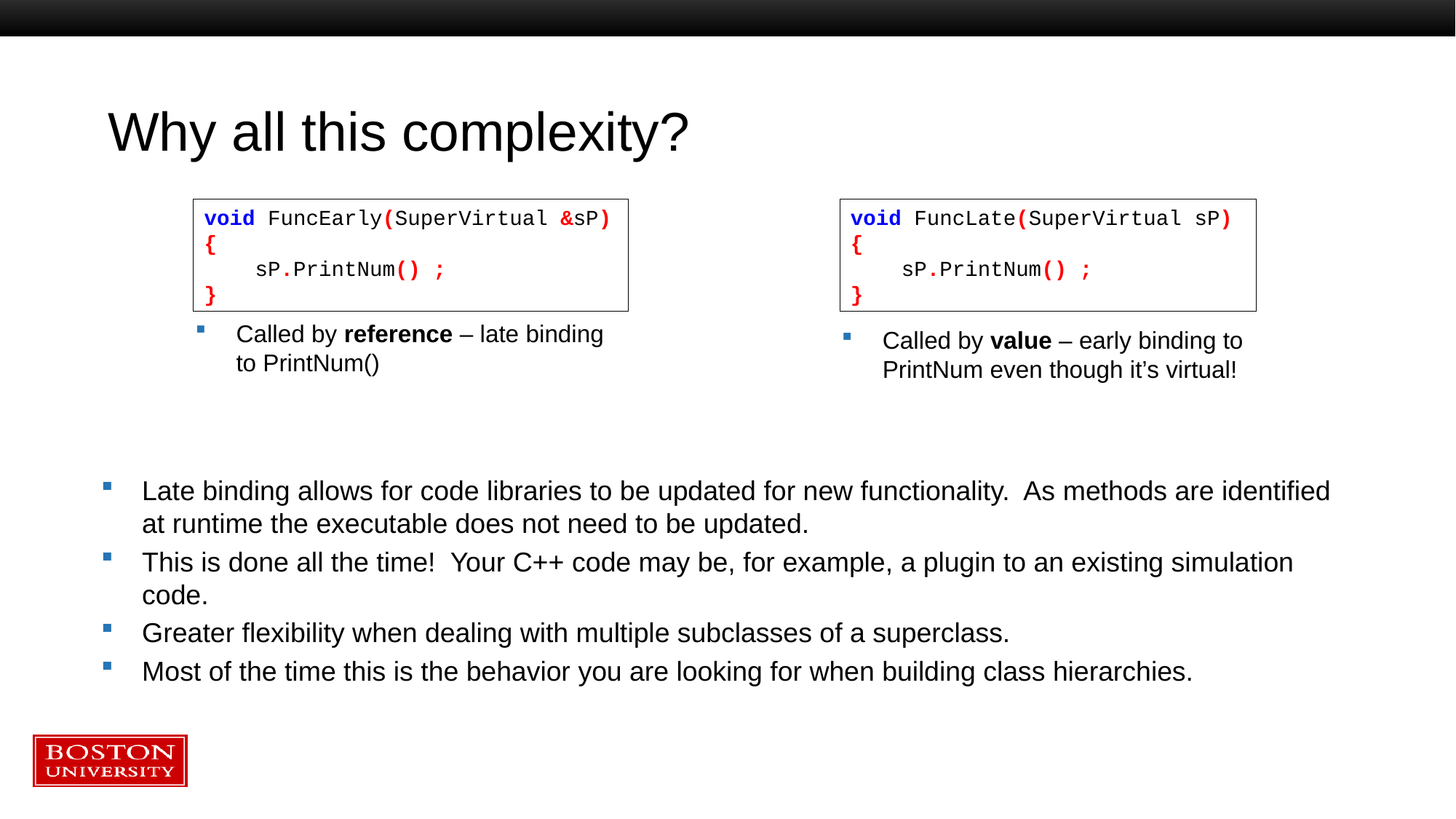

# Why all this complexity?
void FuncEarly(SuperVirtual &sP)
{
    sP.PrintNum() ;
}
void FuncLate(SuperVirtual sP)
{
    sP.PrintNum() ;
}
Called by reference – late binding to PrintNum()
Called by value – early binding to PrintNum even though it’s virtual!
Late binding allows for code libraries to be updated for new functionality.  As methods are identified at runtime the executable does not need to be updated.
This is done all the time!  Your C++ code may be, for example, a plugin to an existing simulation code.
Greater flexibility when dealing with multiple subclasses of a superclass.
Most of the time this is the behavior you are looking for when building class hierarchies.